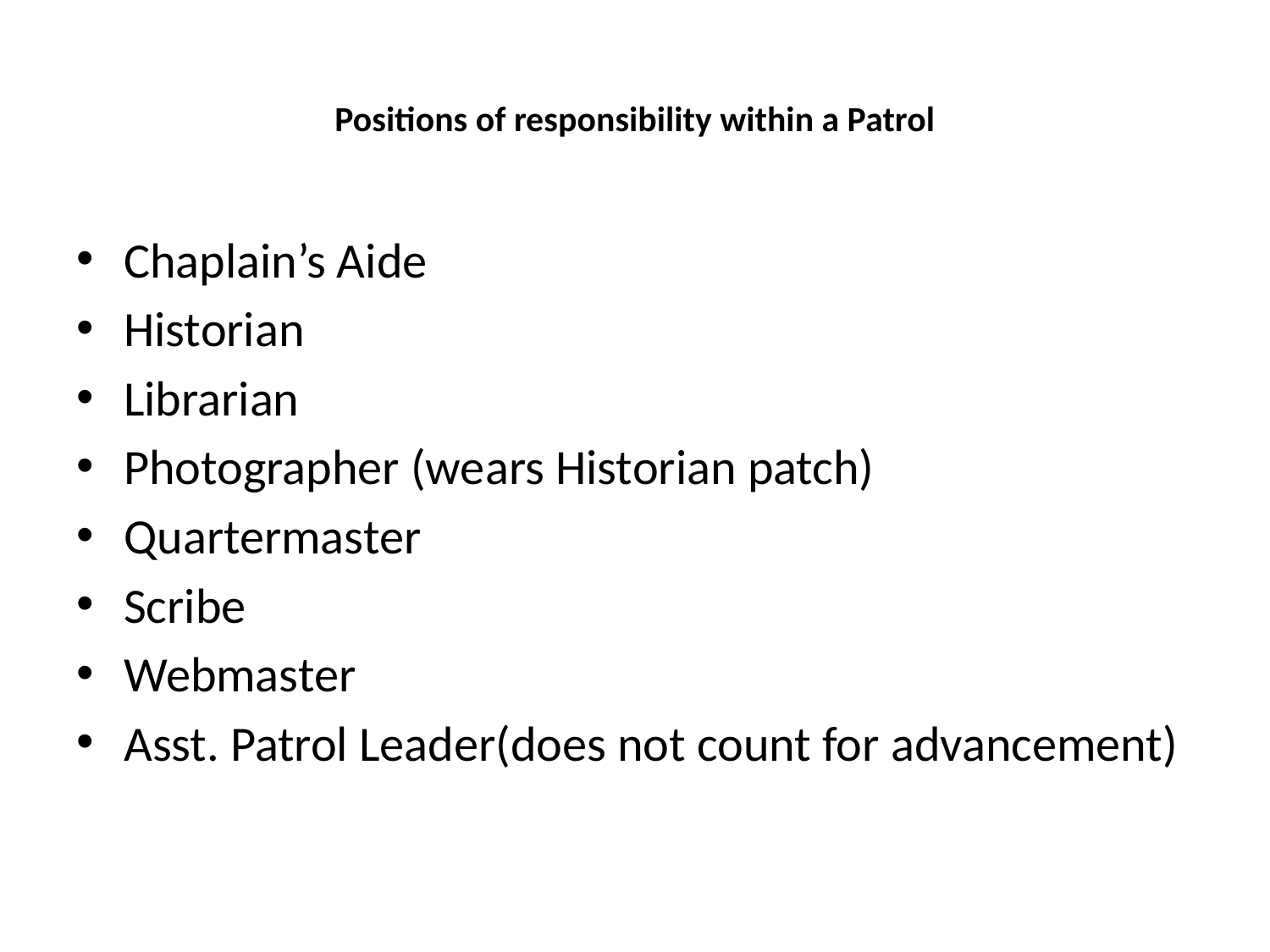

# Positions of responsibility within a Patrol
Chaplain’s Aide
Historian
Librarian
Photographer (wears Historian patch)
Quartermaster
Scribe
Webmaster
Asst. Patrol Leader(does not count for advancement)